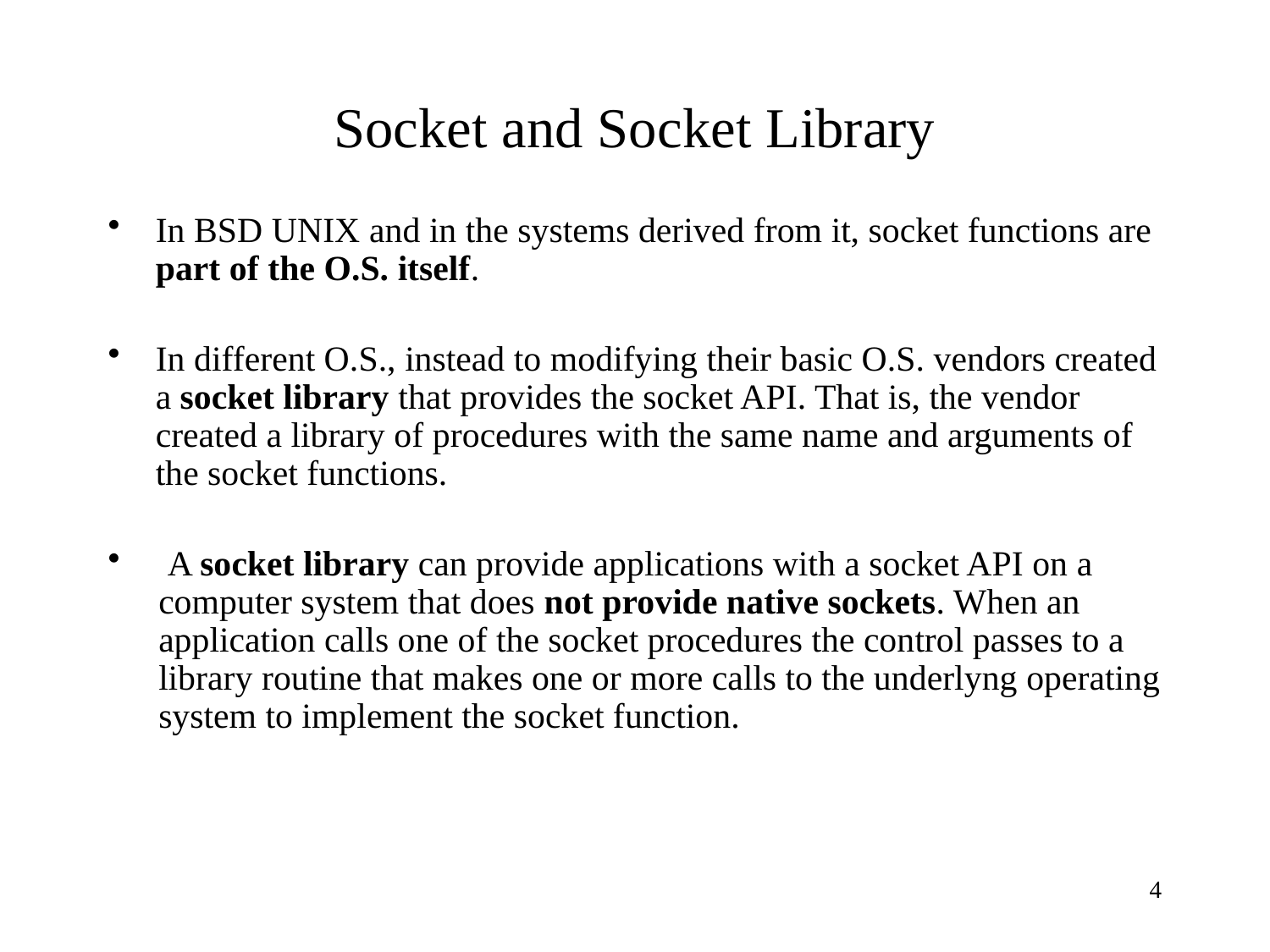

# Socket and Socket Library
In BSD UNIX and in the systems derived from it, socket functions are part of the O.S. itself.

In different O.S., instead to modifying their basic O.S. vendors created a socket library that provides the socket API. That is, the vendor created a library of procedures with the same name and arguments of  the socket functions.

 A socket library can provide applications with a socket API on a computer system that does not provide native sockets. When an application calls one of the socket procedures the control passes to a library routine that makes one or more calls to the underlyng operating system to implement the socket function.
4